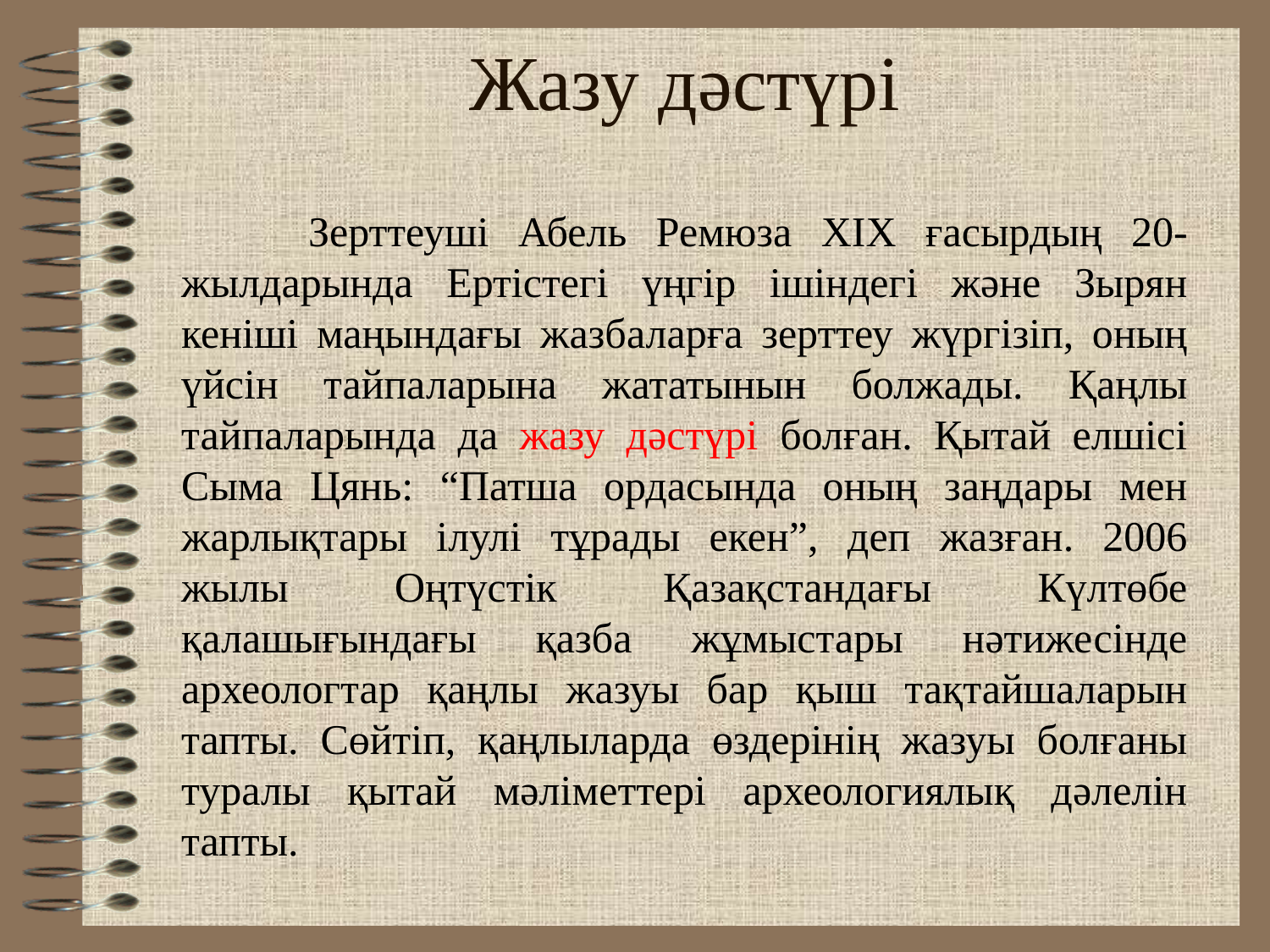

# Жазу дәстүрі
	Зерттеуші Абель Ремюза ХІХ ғасырдың 20-жылдарында Ертістегі үңгір ішіндегі және Зырян кеніші маңындағы жазбаларға зерттеу жүргізіп, оның үйсін тайпаларына жататынын болжады. Қаңлы тайпаларында да жазу дәстүрі болған. Қытай елшісі Сыма Цянь: “Патша ордасында оның заңдары мен жарлықтары ілулі тұрады екен”, деп жазған. 2006 жылы Оңтүстік Қазақстандағы Күлтөбе қалашығындағы қазба жұмыстары нәтижесінде археологтар қаңлы жазуы бар қыш тақтайшаларын тапты. Сөйтіп, қаңлыларда өздерінің жазуы болғаны туралы қытай мәліметтері археологиялық дәлелін тапты.